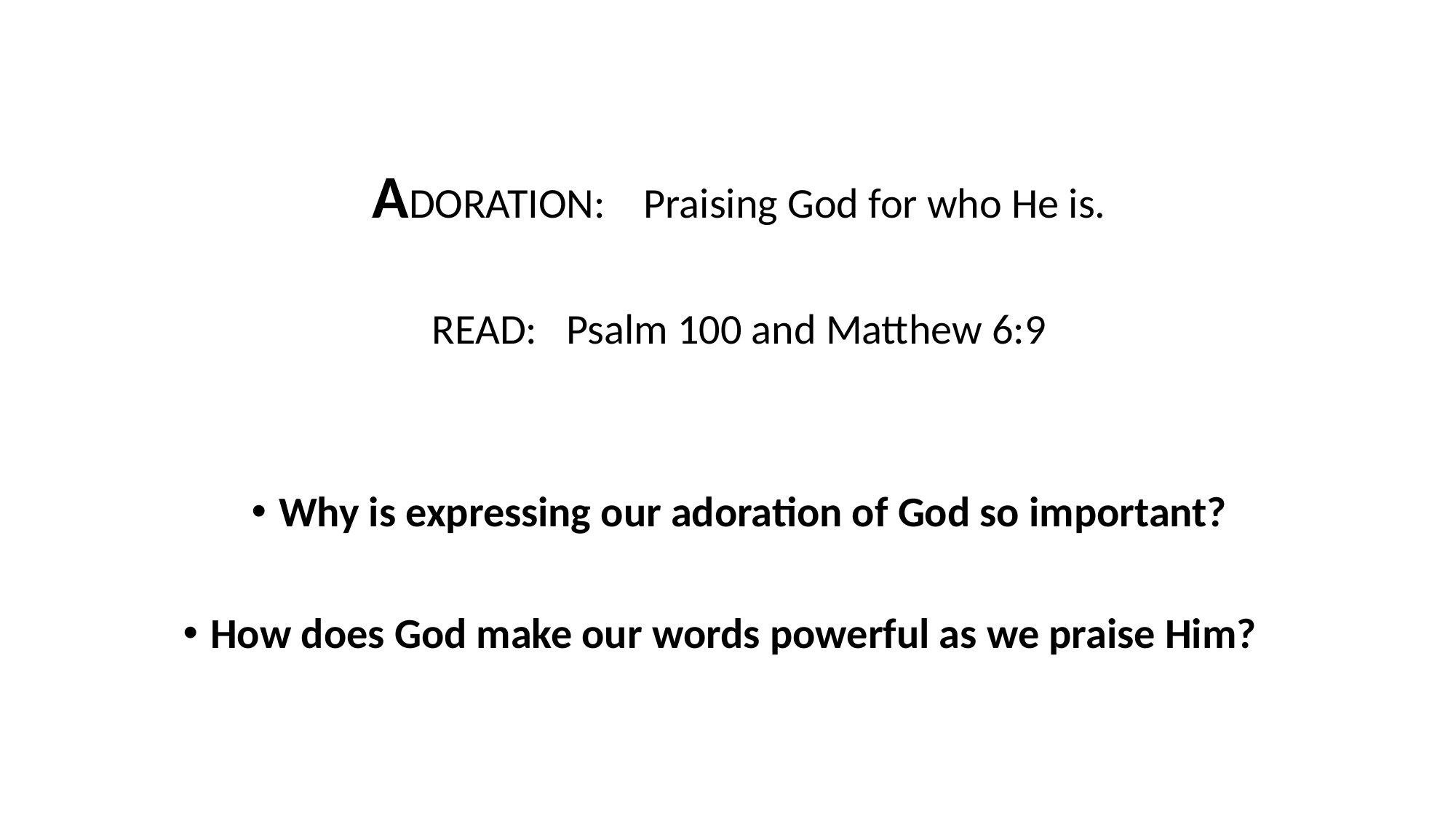

ADORATION:    Praising God for who He is.

READ:   Psalm 100 and Matthew 6:9

Why is expressing our adoration of God so important?

How does God make our words powerful as we praise Him?